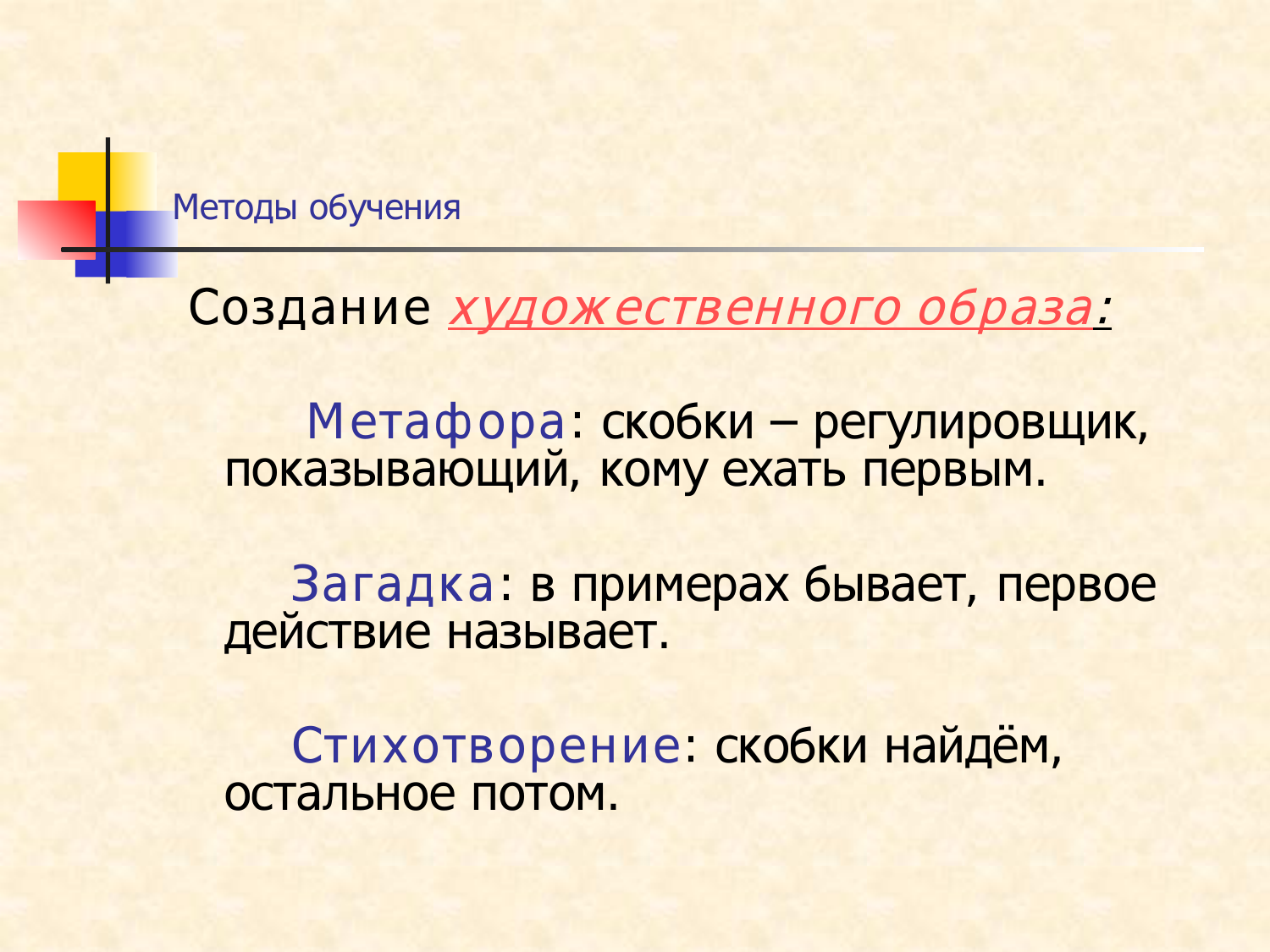

# Методы обучения
   Создание художественного образа:

         Метафора: скобки – регулировщик, показывающий, кому ехать первым.

        Загадка: в примерах бывает, первое действие называет.

        Стихотворение: скобки найдём, остальное потом.